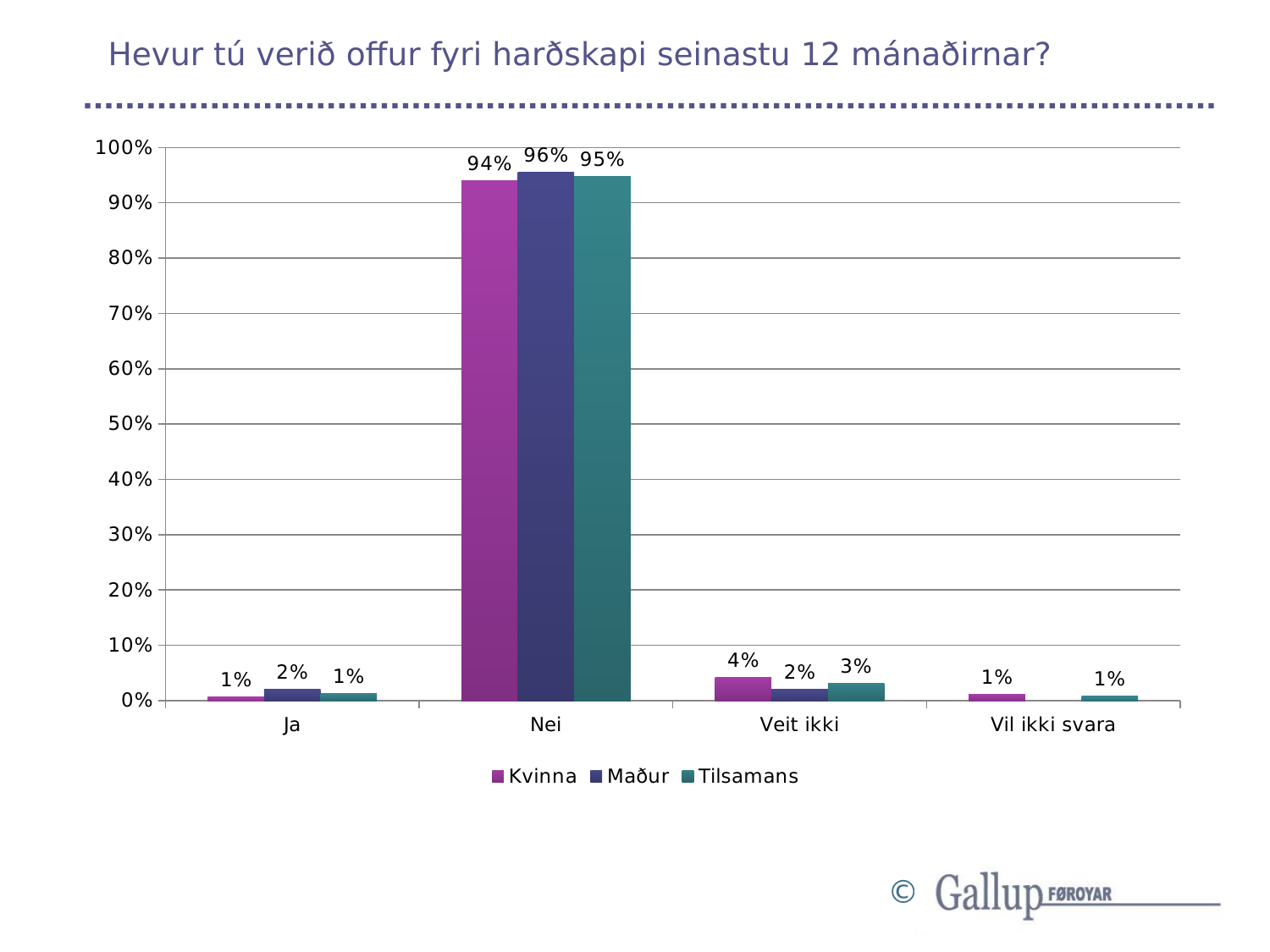

# Hevur tú verið offur fyri harðskapi seinastu 12 mánaðirnar?

### Chart

| Category | Kvinna | Maður | Tilsamans |
|---|---|---|---|
| Ja | 0.007518796992481203 | 0.020161290322580645 | 0.013618677042801557 |
| Nei | 0.9398496240601504 | 0.9556451612903226 | 0.9474708171206225 |
| Veit ikki | 0.041353383458646614 | 0.020161290322580645 | 0.0311284046692607 |
| Vil ikki svara | 0.011278195488721804 | None | 0.007782101167315175 |